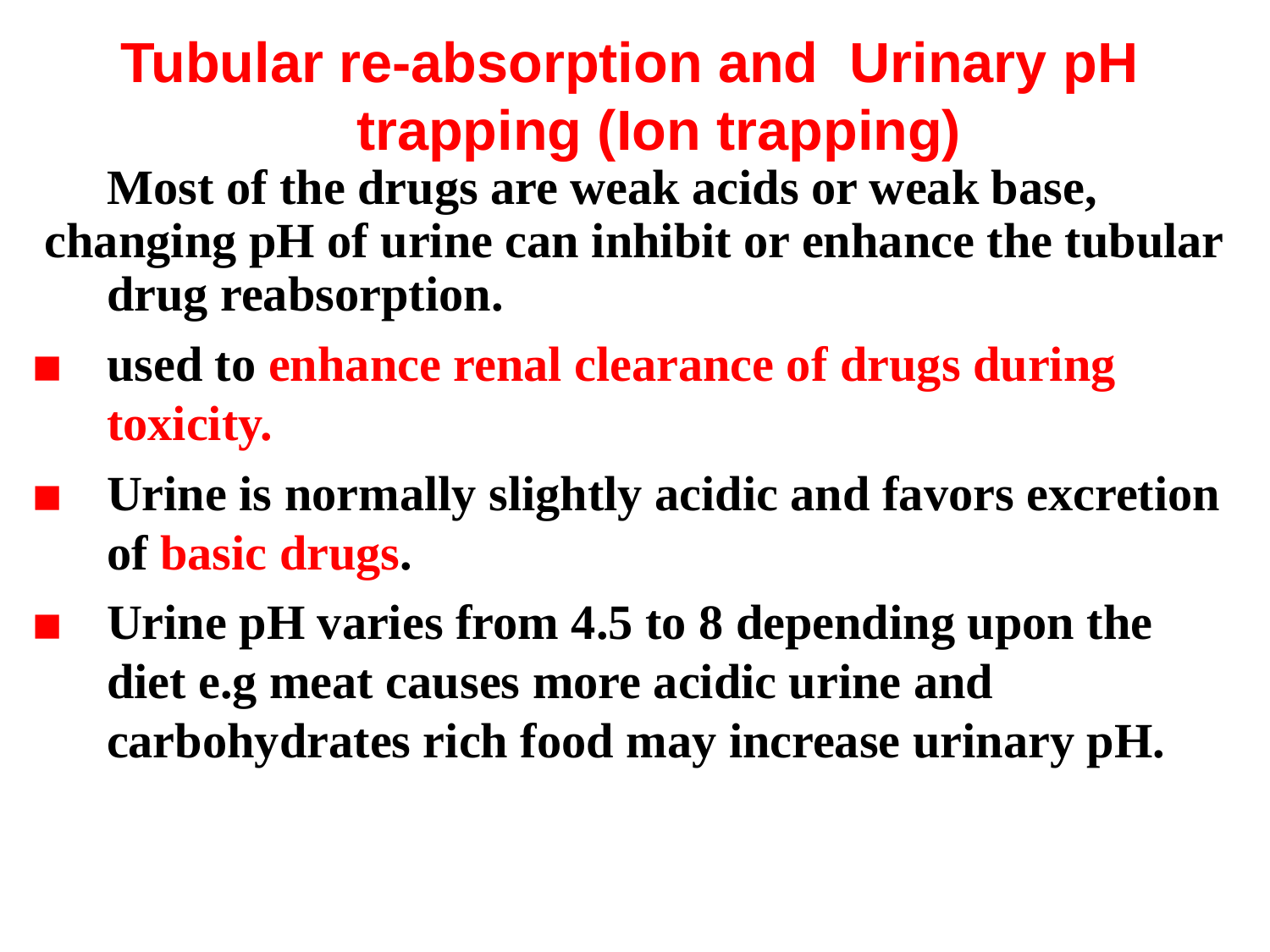

Tubular re-absorption and  Urinary pH trapping (Ion trapping)
	Most of the drugs are weak acids or weak base,
 changing pH of urine can inhibit or enhance the tubular drug reabsorption.
used to enhance renal clearance of drugs during toxicity.
Urine is normally slightly acidic and favors excretion of basic drugs.
Urine pH varies from 4.5 to 8 depending upon the diet e.g meat causes more acidic urine and carbohydrates rich food may increase urinary pH.